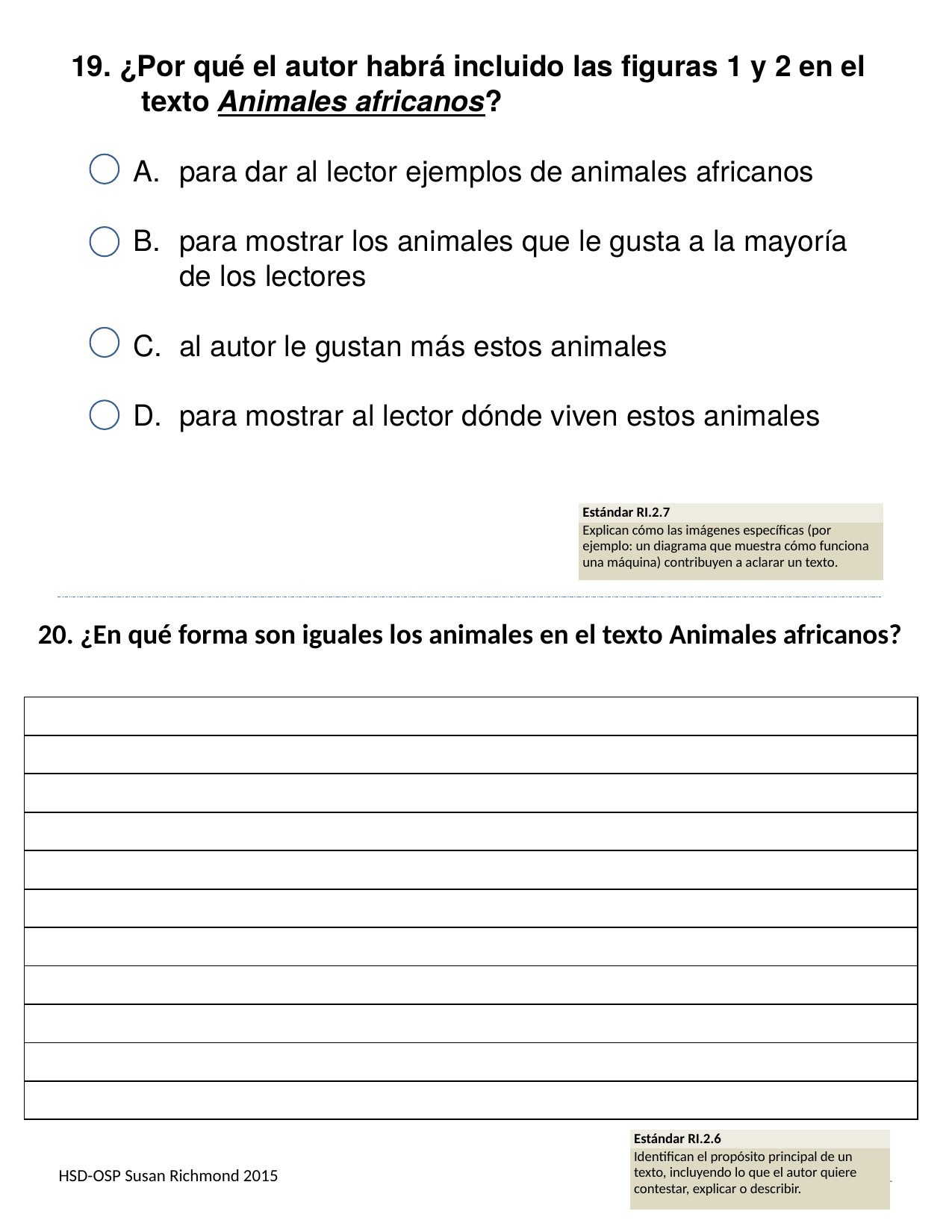

19. ¿Por qué el autor habrá incluido las figuras 1 y 2 en el  texto Animales africanos?

para dar al lector ejemplos de animales africanos

para mostrar los animales que le gusta a la mayoría de los lectores

al autor le gustan más estos animales

para mostrar al lector dónde viven estos animales

| Estándar RI.2.7 |
| --- |
| Explican cómo las imágenes específicas (por ejemplo: un diagrama que muestra cómo funciona una máquina) contribuyen a aclarar un texto. |
| 20. ¿En qué forma son iguales los animales en el texto Animales africanos? |
| --- |
|  |
|  |
|  |
|  |
|  |
|  |
|  |
|  |
|  |
|  |
|  |
| Estándar RI.2.6 |
| --- |
| Identifican el propósito principal de un texto, incluyendo lo que el autor quiere contestar, explicar o describir. |
HSD-OSP Susan Richmond 2015
31